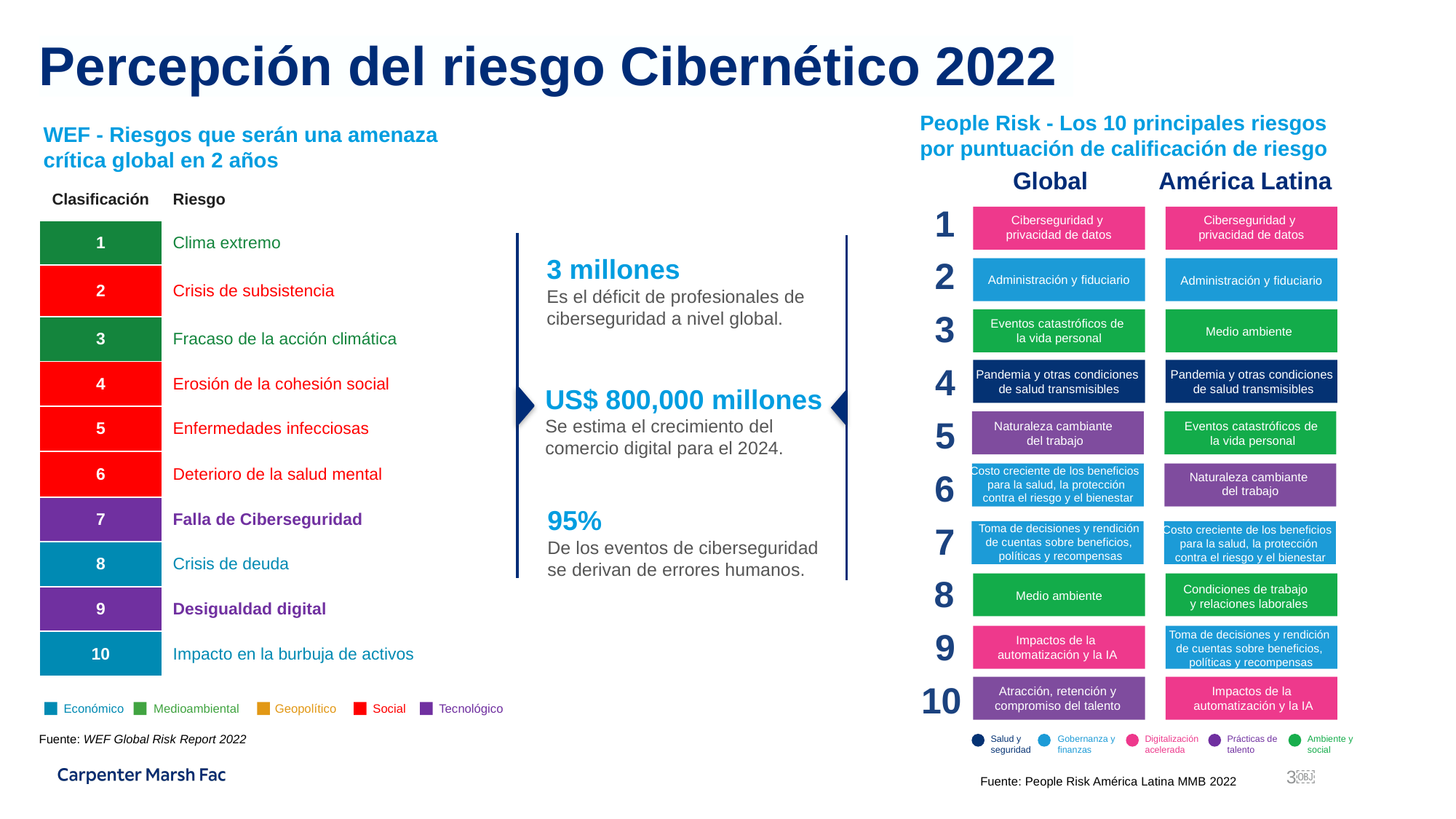

Percepción del riesgo Cibernético 2022
People Risk - Los 10 principales riesgos por puntuación de calificación de riesgo
WEF - Riesgos que serán una amenaza crítica global en 2 años
América Latina
 Global
| Clasificación | Riesgo |
| --- | --- |
| 1 | Clima extremo |
| 2 | Crisis de subsistencia |
| 3 | Fracaso de la acción climática |
| 4 | Erosión de la cohesión social |
| 5 | Enfermedades infecciosas |
| 6 | Deterioro de la salud mental |
| 7 | Falla de Ciberseguridad |
| 8 | Crisis de deuda |
| 9 | Desigualdad digital |
| 10 | Impacto en la burbuja de activos |
1

Ciberseguridad y
privacidad de datos
Ciberseguridad y
privacidad de datos

Portafolio Ax

25 cuentas vigentes

En general son limites sobre deducibles

Prima Total: USD 1,1Mio

Industria predominante: FI y Manufactura

Sin siniestralidad a 2021

3 millones
Es el déficit de profesionales de ciberseguridad a nivel global.
2

Administración y fiduciario
Administración y fiduciario
3

Eventos catastróficos de
la vida personal
Medio ambiente
4

Pandemia y otras condiciones
de salud transmisibles
Pandemia y otras condiciones
de salud transmisibles
US$ 800,000 millones
Se estima el crecimiento del comercio digital para el 2024.

Naturaleza cambiante
del trabajo
Eventos catastróficos de
la vida personal
5
Costo creciente de los beneficios
para la salud, la protección
contra el riesgo y el bienestar

Naturaleza cambiante
del trabajo
6
95%
De los eventos de ciberseguridad se derivan de errores humanos.
7
Toma de decisiones y rendición
de cuentas sobre beneficios,
políticas y recompensas

Costo creciente de los beneficios
para la salud, la protección
contra el riesgo y el bienestar
8

Condiciones de trabajo
y relaciones laborales
Medio ambiente
9

Toma de decisiones y rendición
de cuentas sobre beneficios,
políticas y recompensas
Impactos de la
automatización y la IA

Impactos de la
automatización y la IA
Atracción, retención y
compromiso del talento
10
Económico
Medioambiental
Geopolítico
Social
Tecnológico

Fuente: WEF Global Risk Report 2022
Salud y
seguridad
Gobernanza y
finanzas
Digitalización
acelerada
Prácticas de
talento

Ambiente y
social

3￼
Fuente: People Risk América Latina MMB 2022